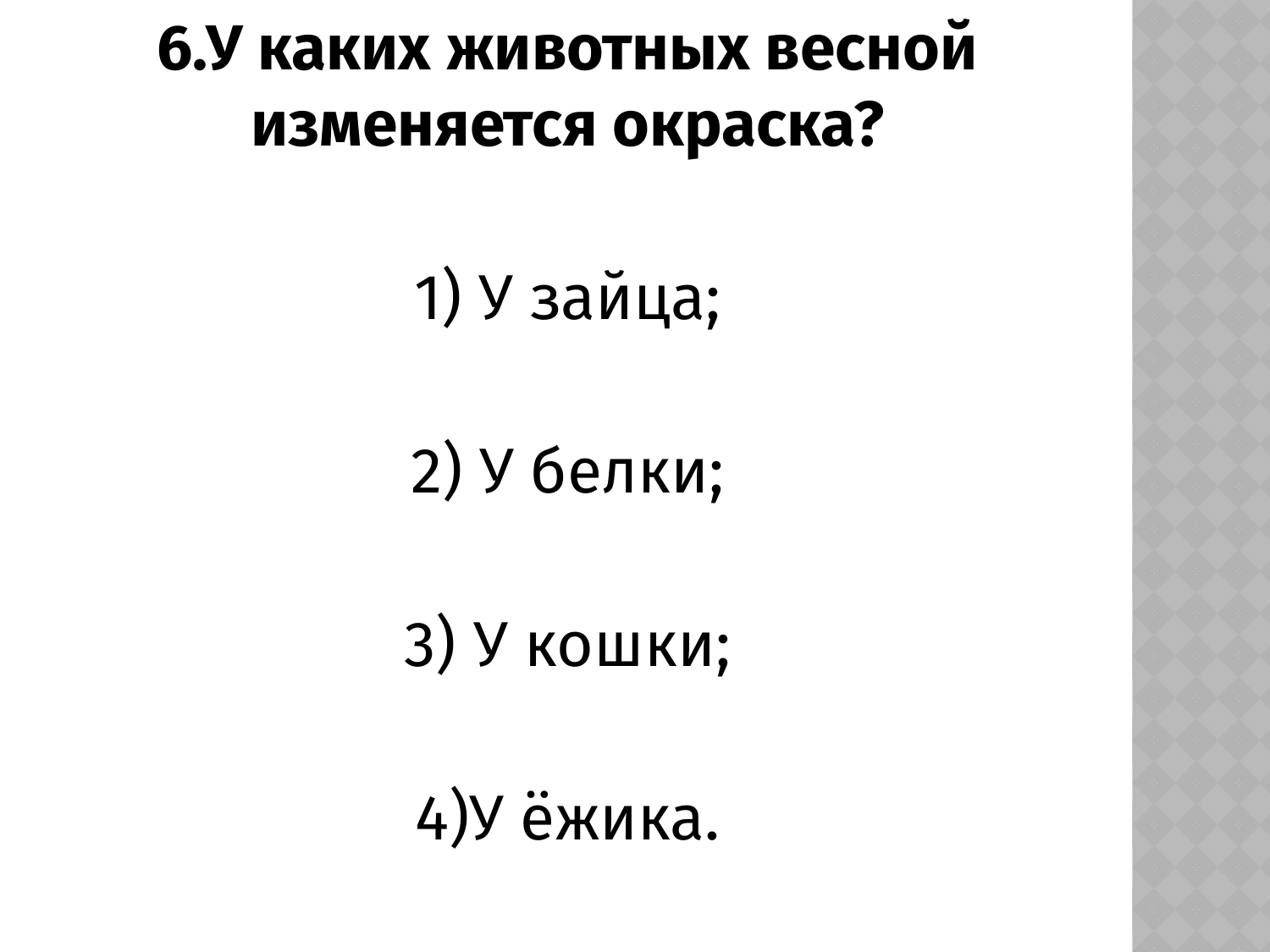

6.У каких животных весной изменяется окраска?

1) У зайца;

2) У белки;

3) У кошки;

4)У ёжика.